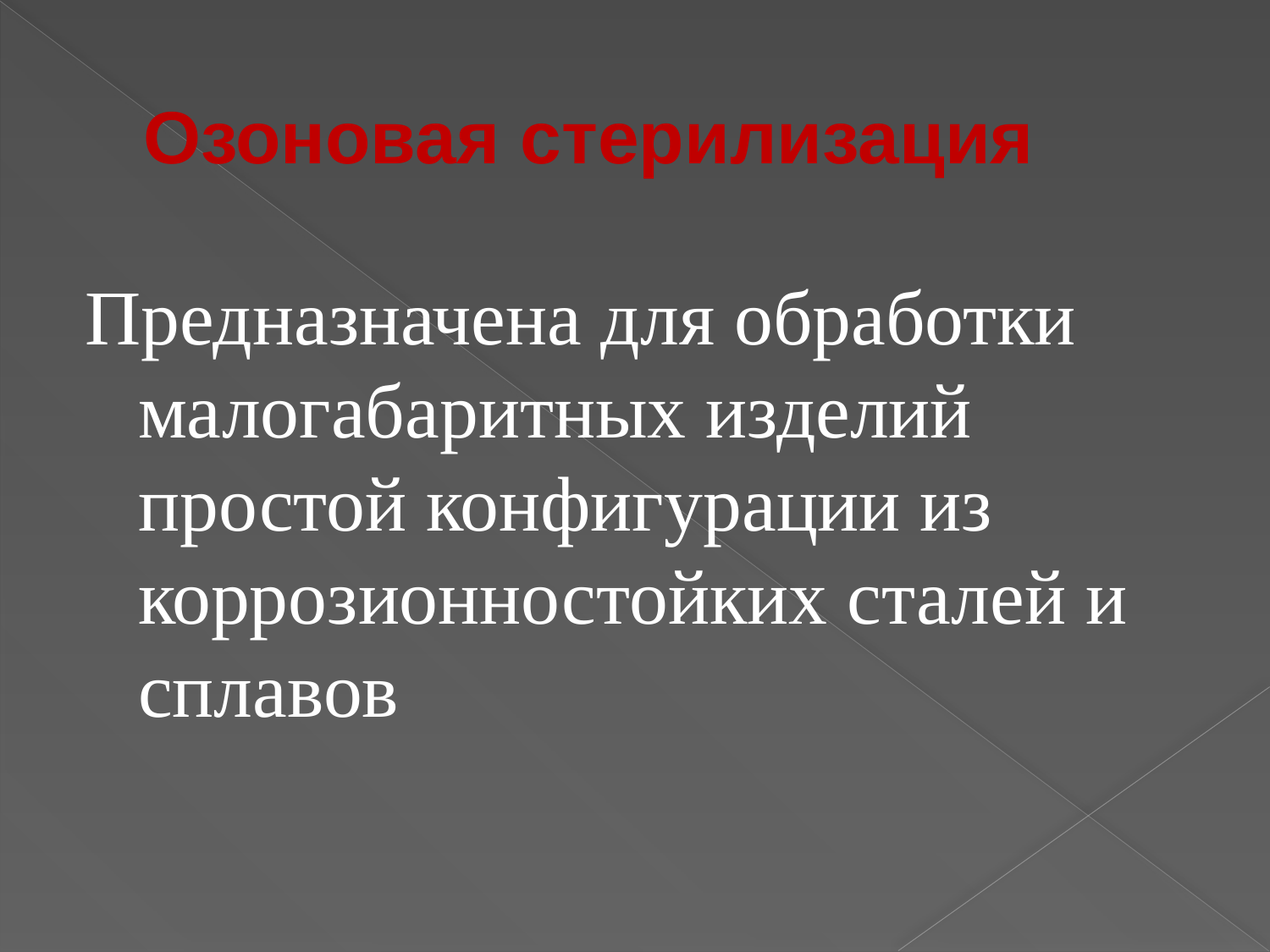

# Озоновая стерилизация
Предназначена для обработки малогабаритных изделий простой конфигурации из коррозионностойких сталей и сплавов